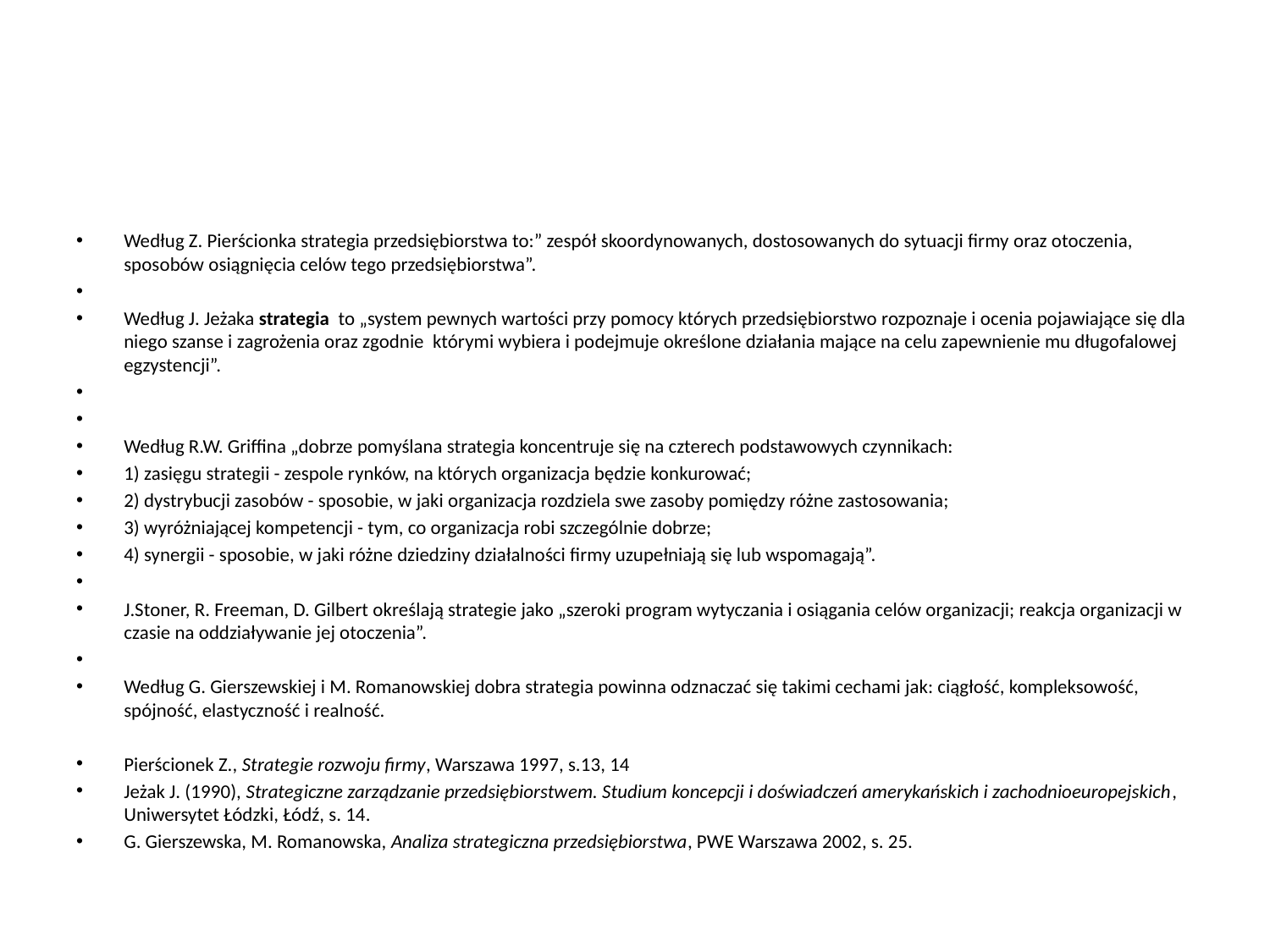

#
Według Z. Pierścionka strategia przedsiębiorstwa to:” zespół skoordynowanych, dostosowanych do sytuacji firmy oraz otoczenia, sposobów osiągnięcia celów tego przedsiębiorstwa”.

Według J. Jeżaka strategia  to „system pewnych wartości przy pomocy których przedsiębiorstwo rozpoznaje i ocenia pojawiające się dla niego szanse i zagrożenia oraz zgodnie  którymi wybiera i podejmuje określone działania mające na celu zapewnienie mu długofalowej egzystencji”.

Według R.W. Griffina „dobrze pomyślana strategia koncentruje się na czterech podstawowych czynnikach:
1) zasięgu strategii - zespole rynków, na których organizacja będzie konkurować;
2) dystrybucji zasobów - sposobie, w jaki organizacja rozdziela swe zasoby pomiędzy różne zastosowania;
3) wyróżniającej kompetencji - tym, co organizacja robi szczególnie dobrze;
4) synergii - sposobie, w jaki różne dziedziny działalności firmy uzupełniają się lub wspomagają”.

J.Stoner, R. Freeman, D. Gilbert określają strategie jako „szeroki program wytyczania i osiągania celów organizacji; reakcja organizacji w czasie na oddziaływanie jej otoczenia”.

Według G. Gierszewskiej i M. Romanowskiej dobra strategia powinna odznaczać się takimi cechami jak: ciągłość, kompleksowość, spójność, elastyczność i realność.

Pierścionek Z., Strategie rozwoju firmy, Warszawa 1997, s.13, 14
Jeżak J. (1990), Strategiczne zarządzanie przedsiębiorstwem. Studium koncepcji i doświadczeń amerykańskich i zachodnioeuropejskich, Uniwersytet Łódzki, Łódź, s. 14.
G. Gierszewska, M. Romanowska, Analiza strategiczna przedsiębiorstwa, PWE Warszawa 2002, s. 25.